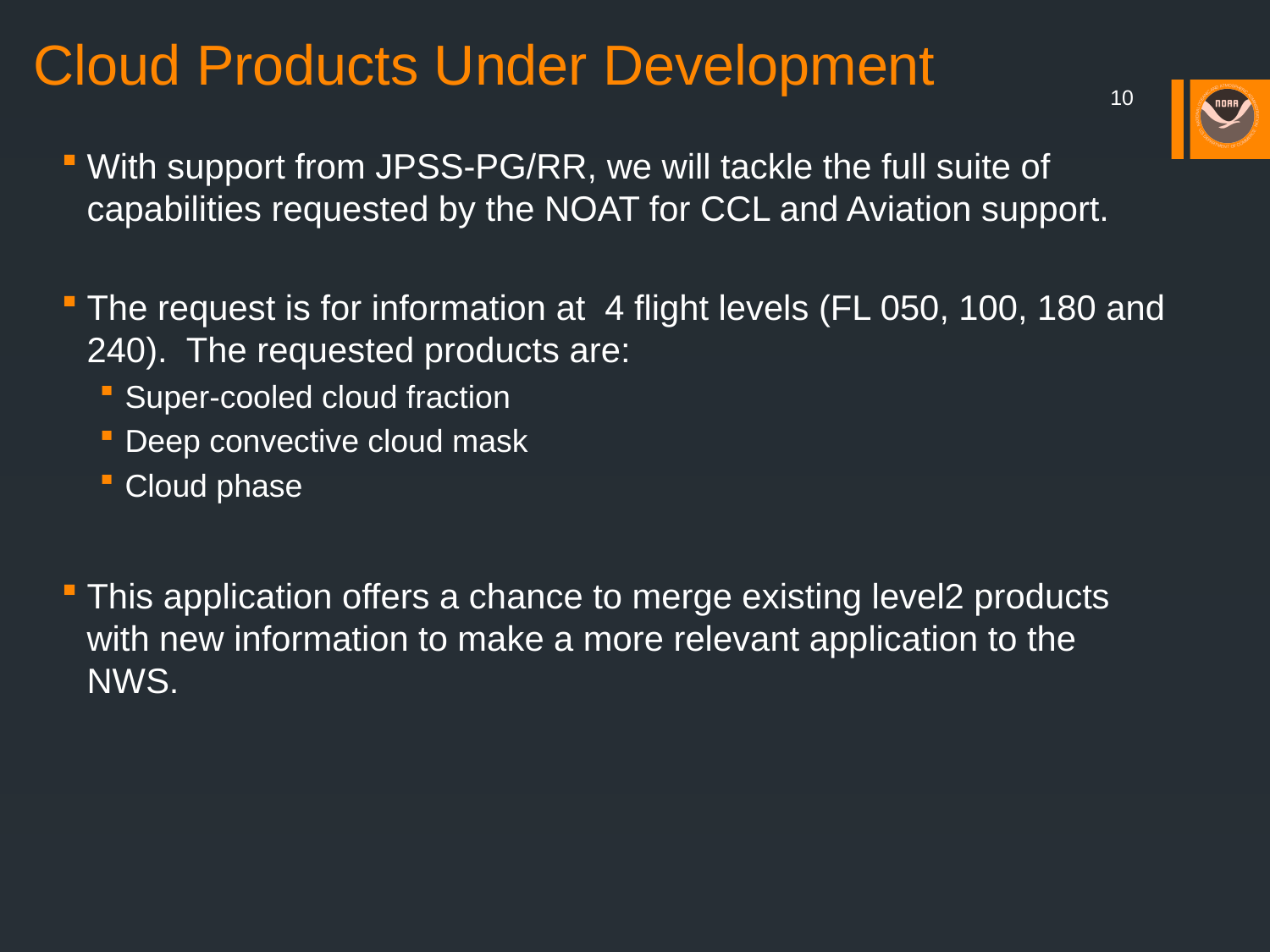

# Cloud Products Under Development
10
With support from JPSS-PG/RR, we will tackle the full suite of capabilities requested by the NOAT for CCL and Aviation support.

The request is for information at  4 flight levels (FL 050, 100, 180 and 240).  The requested products are:
Super-cooled cloud fraction
Deep convective cloud mask
Cloud phase

This application offers a chance to merge existing level2 products with new information to make a more relevant application to the NWS.